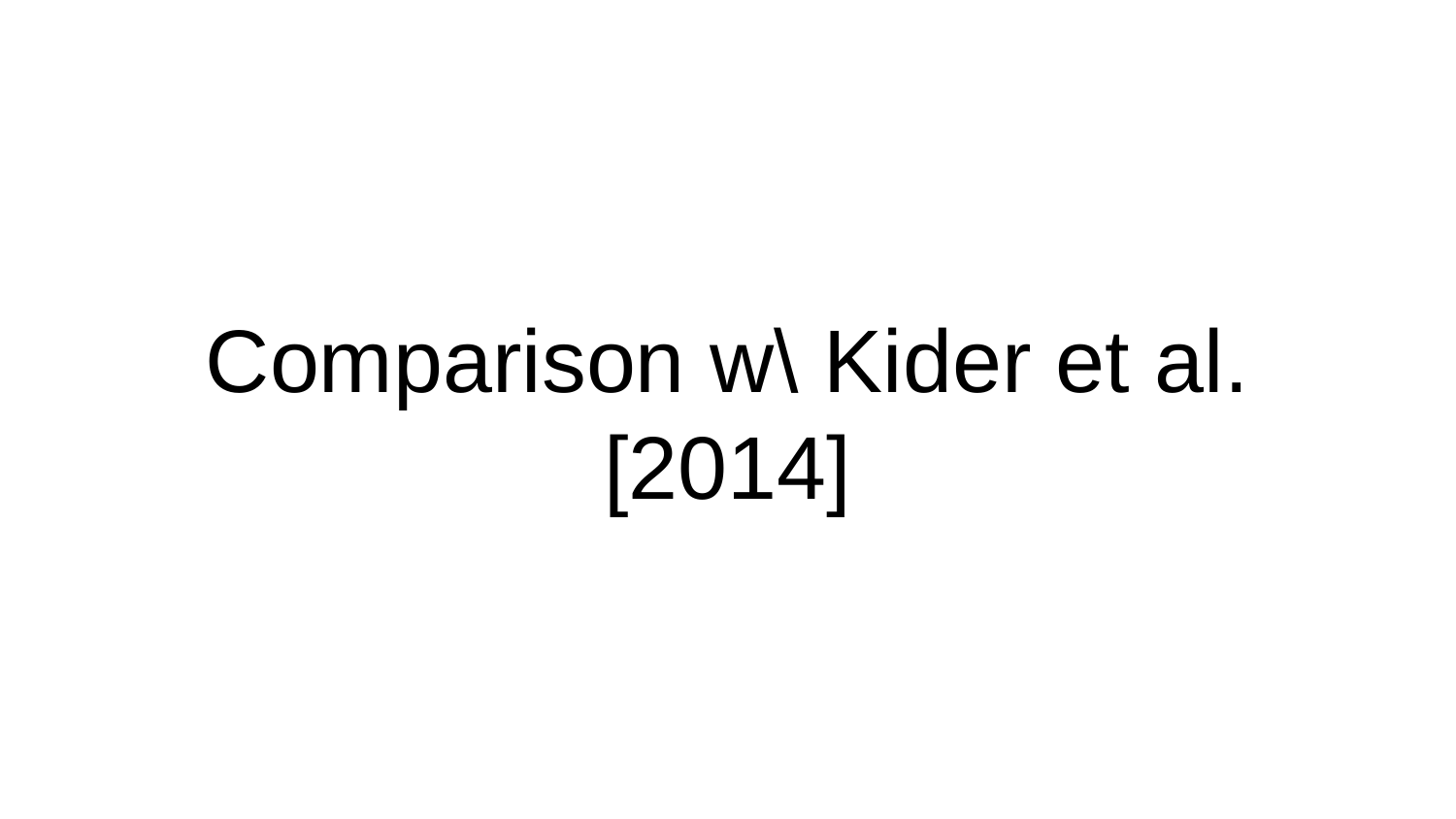

# Comparison w\ Kider et al. [2014]